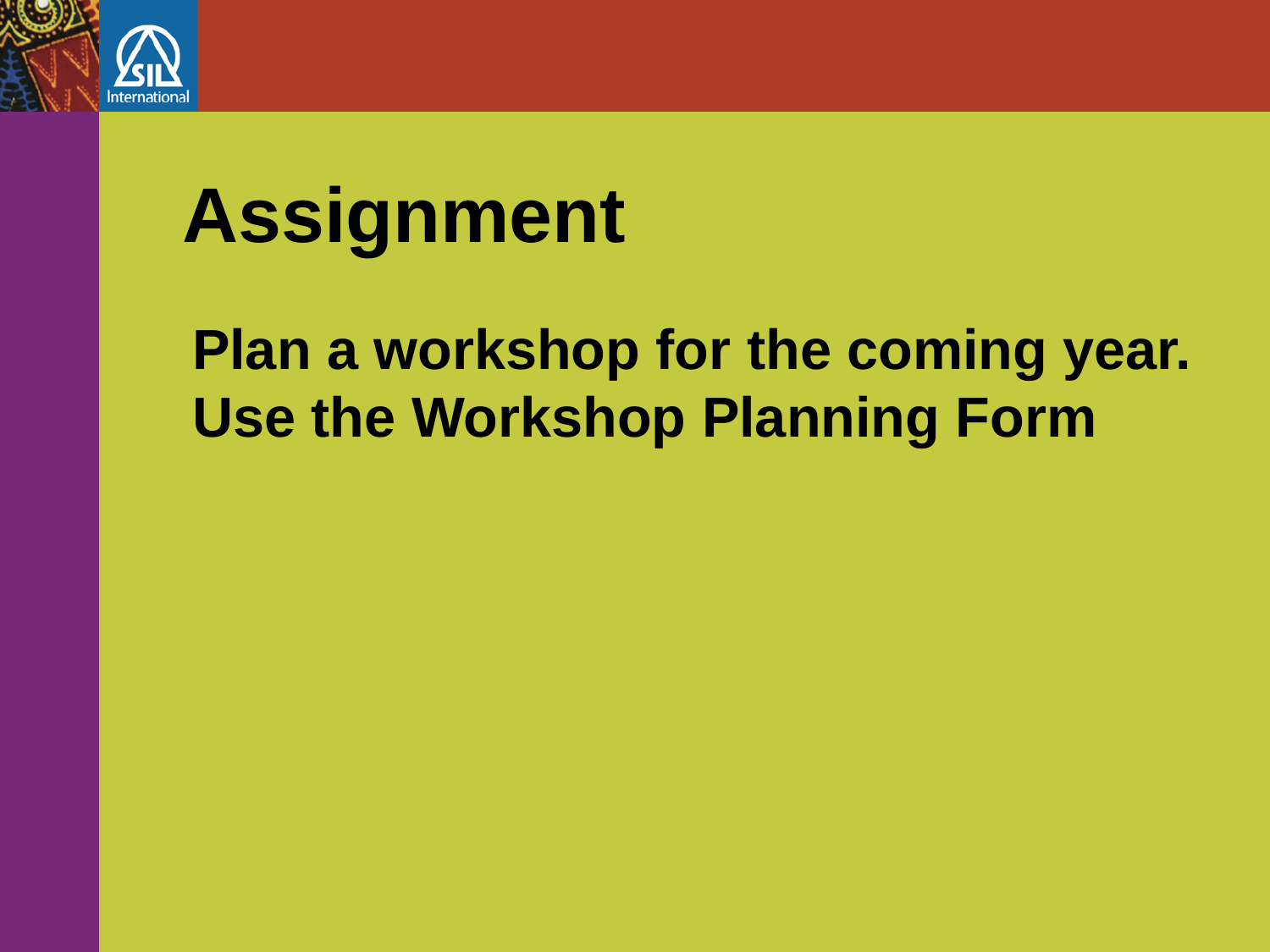

# Assignment
Plan a workshop for the coming year. Use the Workshop Planning Form